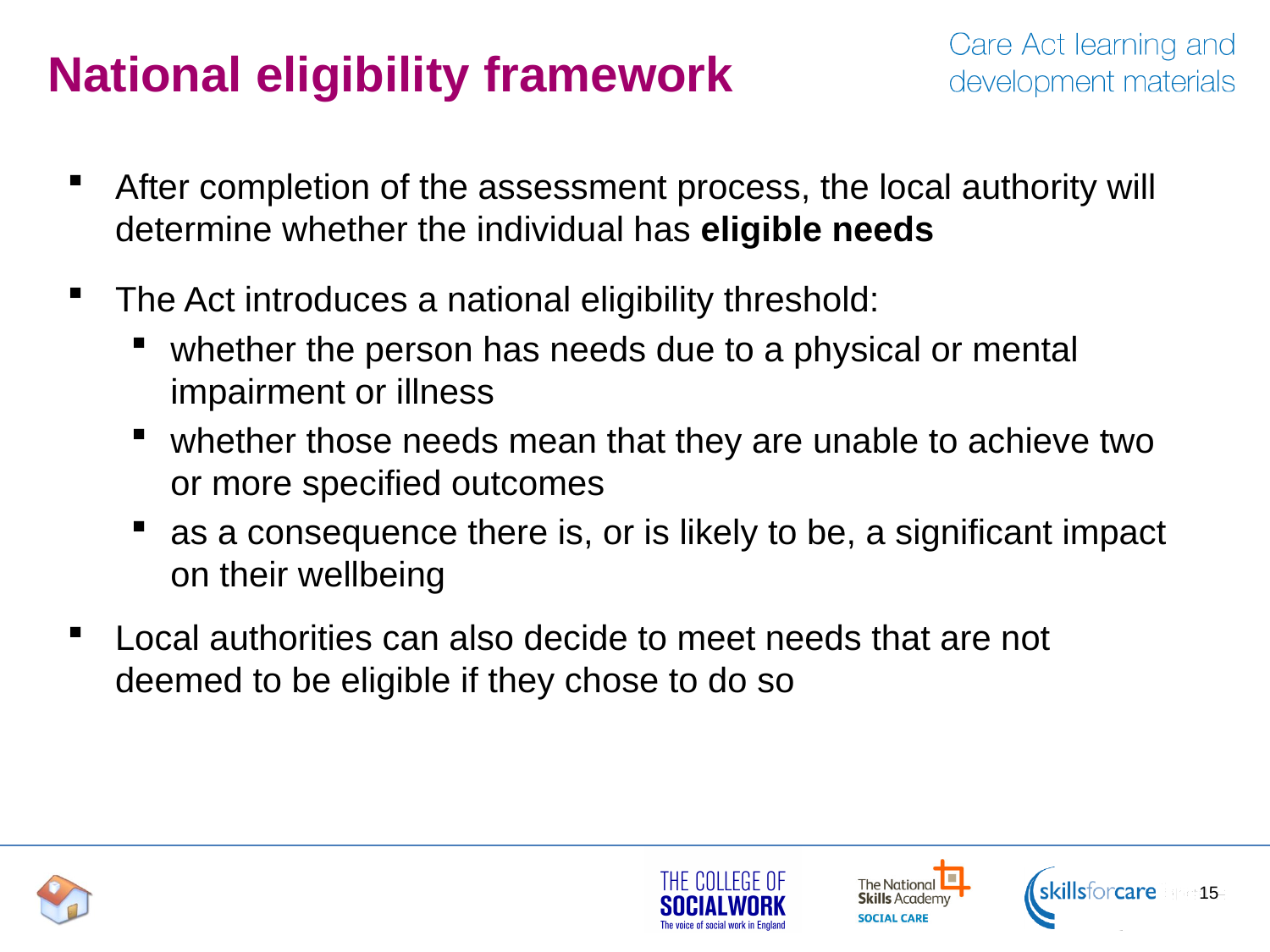

# National eligibility framework
After completion of the assessment process, the local authority will determine whether the individual has eligible needs
The Act introduces a national eligibility threshold:
whether the person has needs due to a physical or mental impairment or illness
whether those needs mean that they are unable to achieve two or more specified outcomes
as a consequence there is, or is likely to be, a significant impact on their wellbeing
Local authorities can also decide to meet needs that are not deemed to be eligible if they chose to do so

15